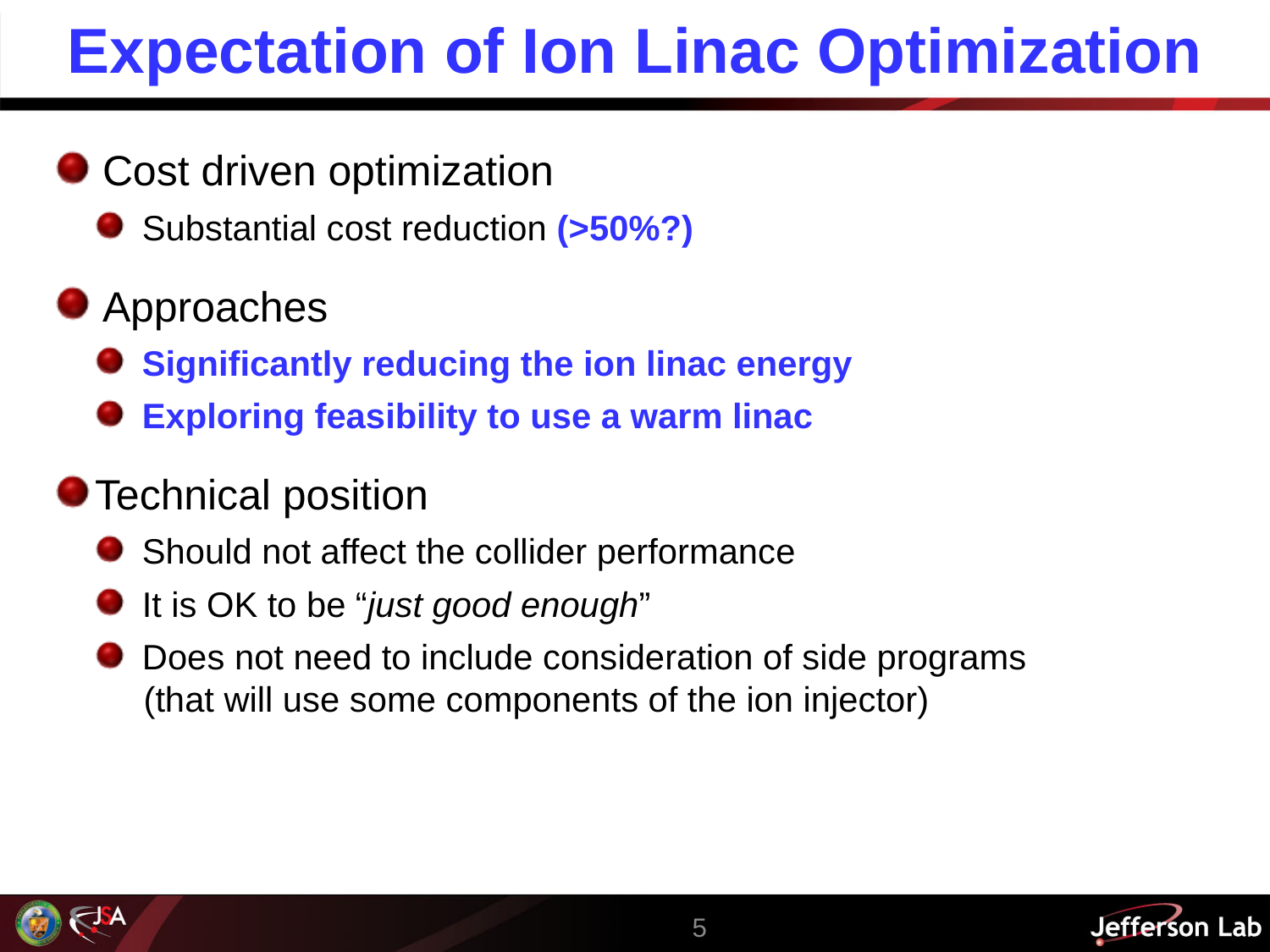

# Expectation of Ion Linac Optimization
Cost driven optimization
Substantial cost reduction (>50%?)
Approaches
Significantly reducing the ion linac energy
Exploring feasibility to use a warm linac
Technical position
Should not affect the collider performance
It is OK to be “just good enough”
Does not need to include consideration of side programs
     (that will use some components of the ion injector)

5